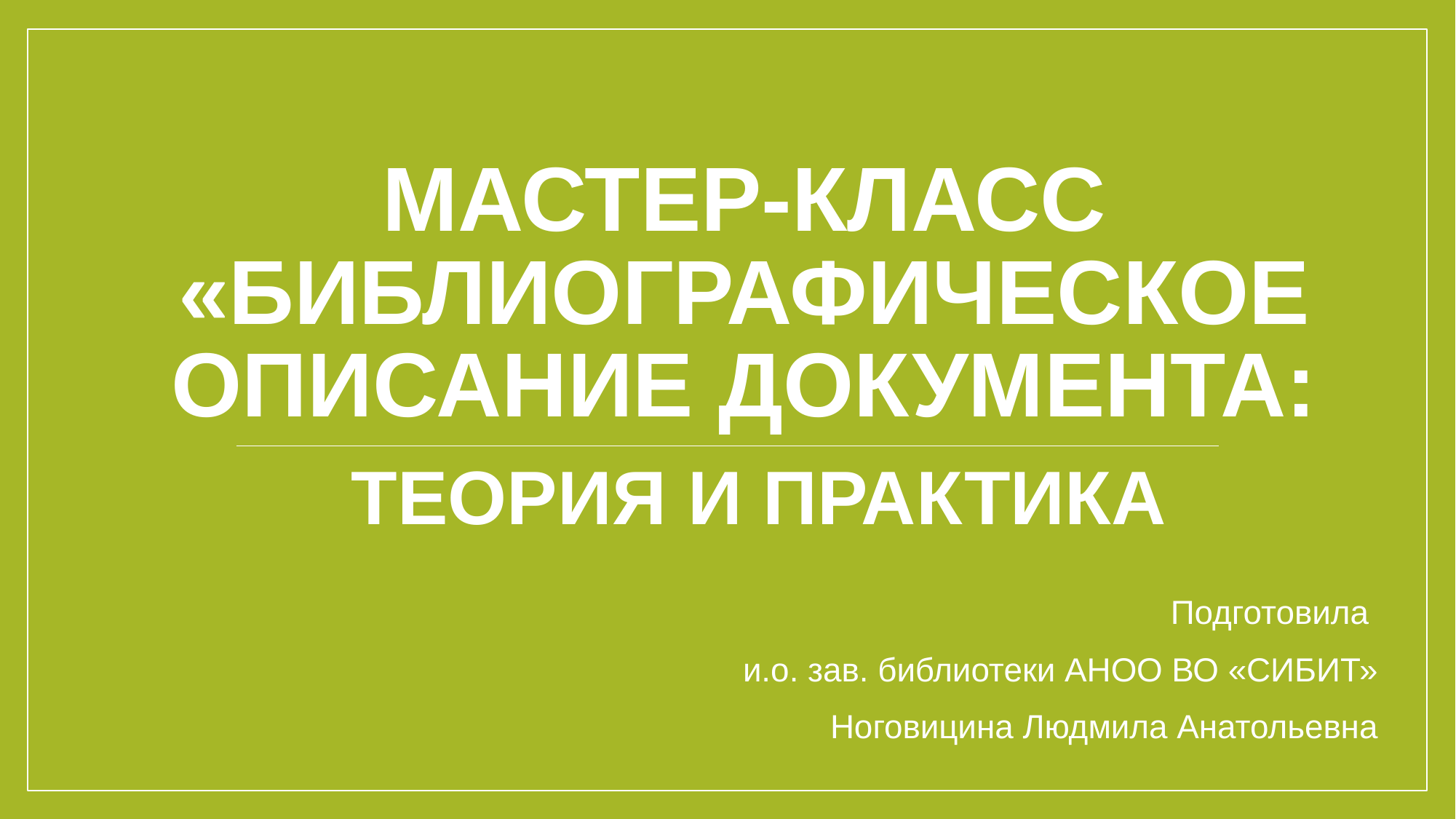

# Мастер-класс «Библиографическое описание документа: теория и практика
Подготовила
и.о. зав. библиотеки АНОО ВО «СИБИТ»
Ноговицина Людмила Анатольевна